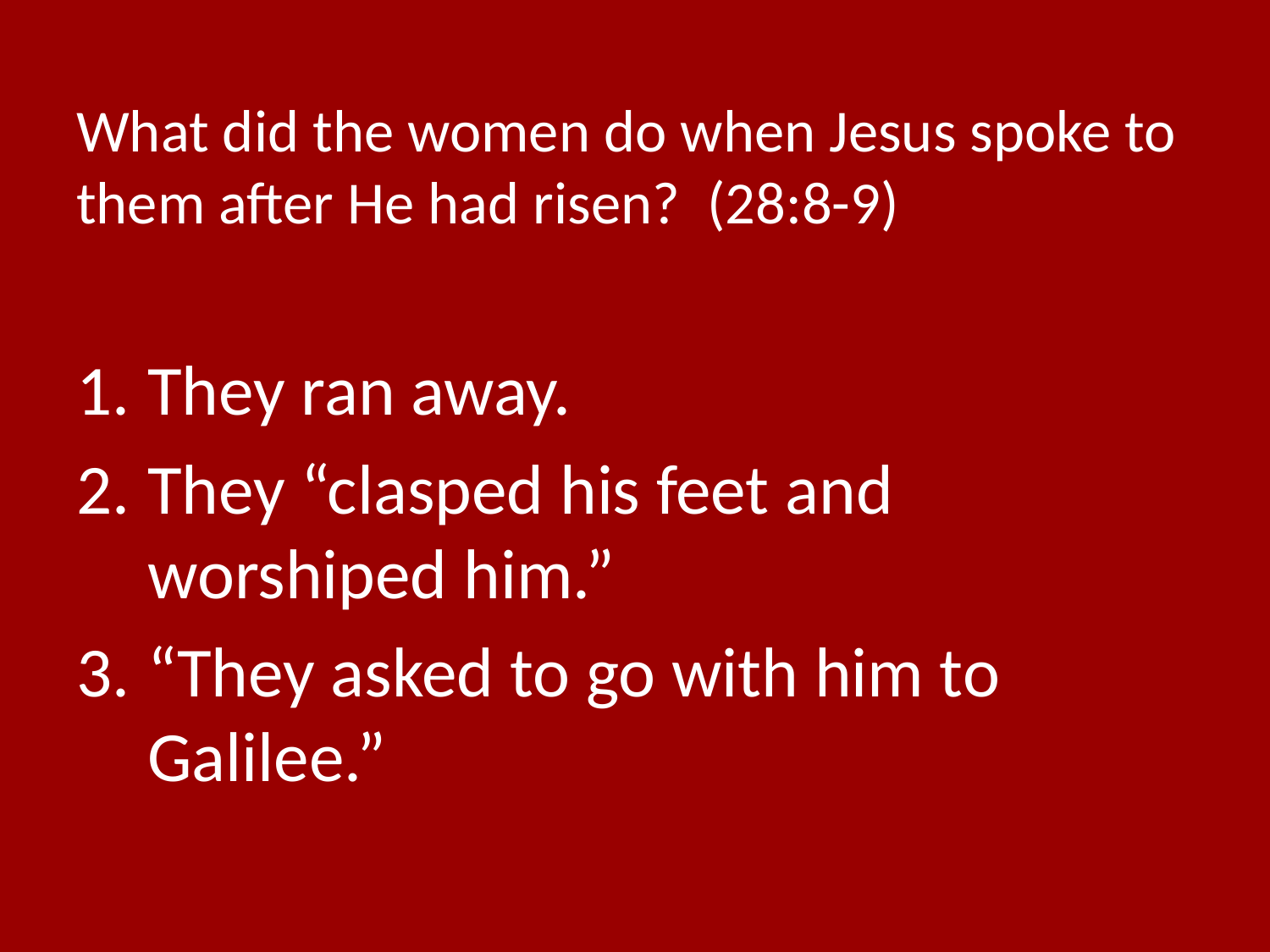

# What did the women do when Jesus spoke to them after He had risen?  (28:8-9)
They ran away.
They “clasped his feet and worshiped him.”
“They asked to go with him to Galilee.”